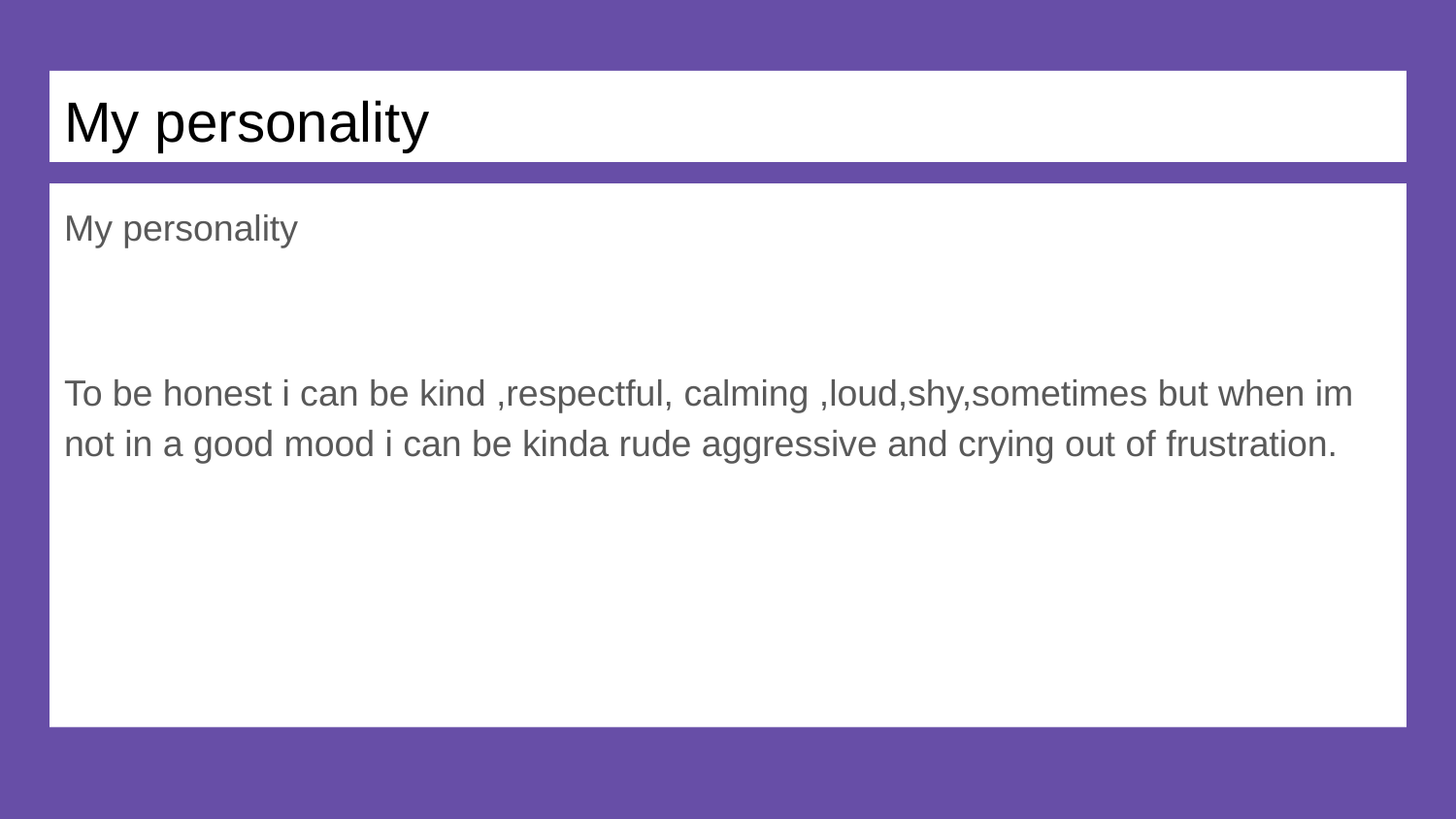

# My personality
My personality

To be honest i can be kind ,respectful, calming ,loud,shy,sometimes but when im not in a good mood i can be kinda rude aggressive and crying out of frustration.